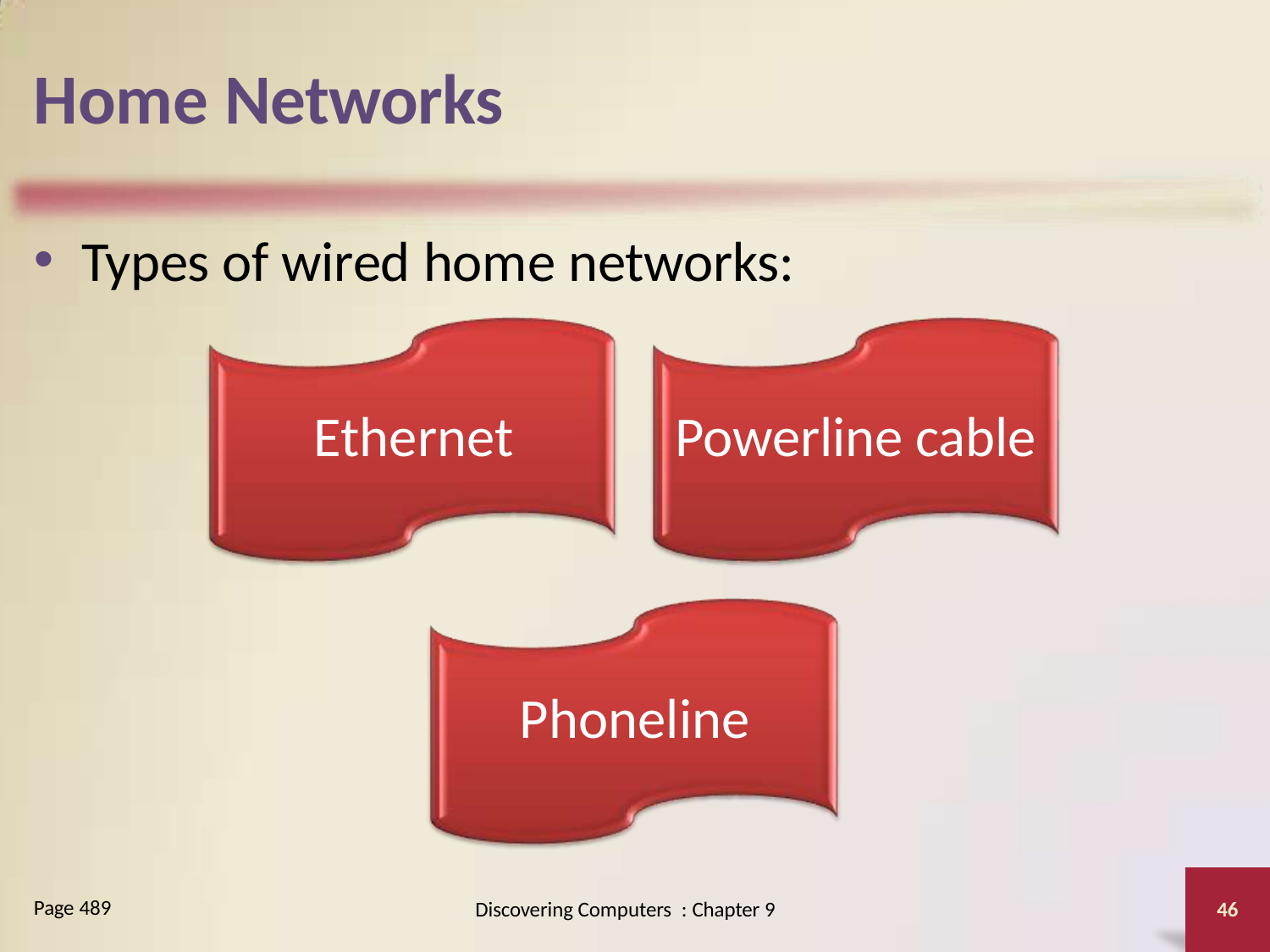

# Home Networks
Types of wired home networks:

Ethernet
Powerline cable

Phoneline
Page 489
Discovering Computers  : Chapter 9
46